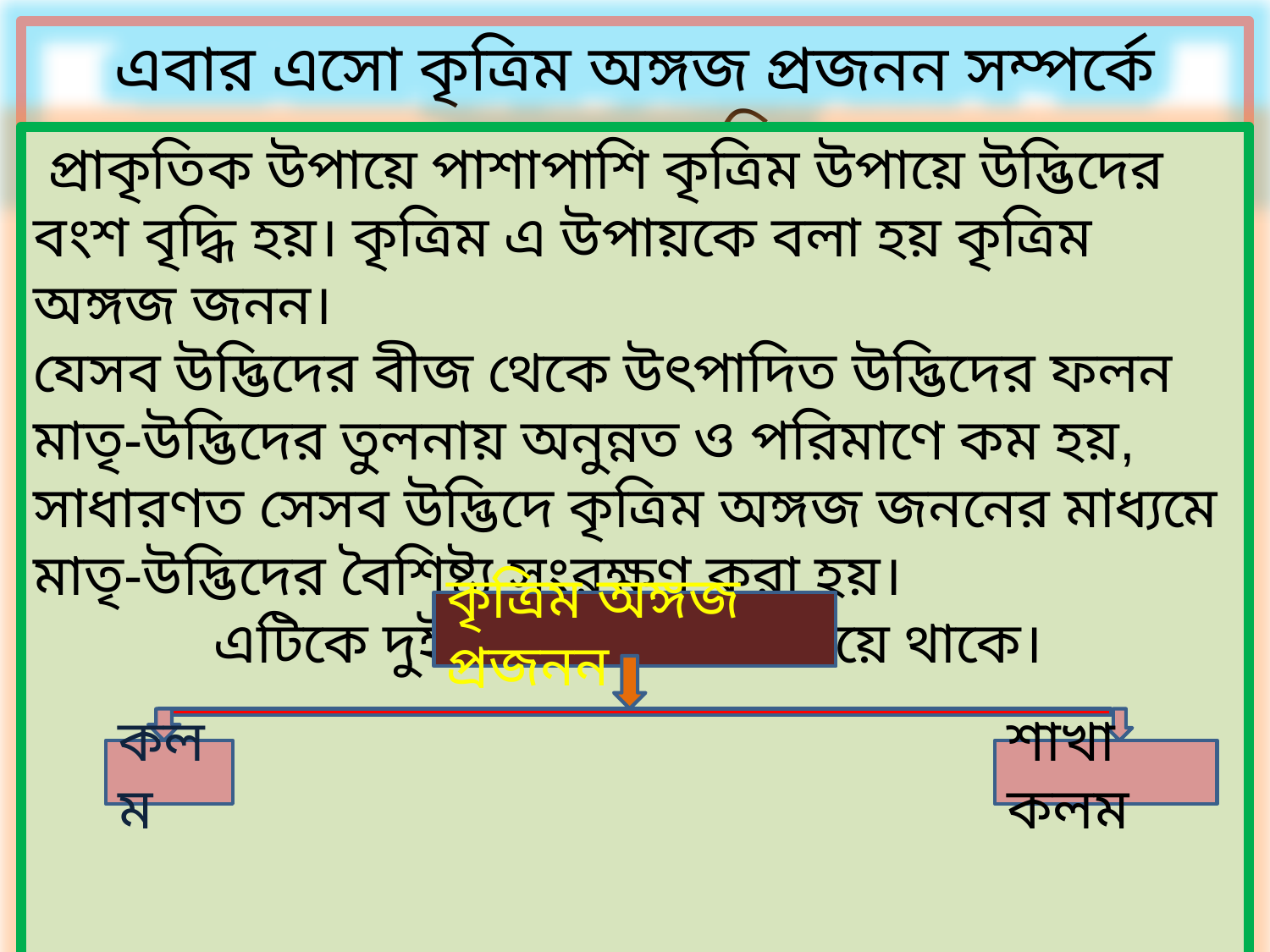

এবার এসো কৃত্রিম অঙ্গজ প্রজনন সম্পর্কে আমরা জানিঃ
 প্রাকৃতিক উপায়ে পাশাপাশি কৃত্রিম উপায়ে উদ্ভিদের বংশ বৃদ্ধি হয়। কৃত্রিম এ উপায়কে বলা হয় কৃত্রিম অঙ্গজ জনন।
যেসব উদ্ভিদের বীজ থেকে উৎপাদিত উদ্ভিদের ফলন মাতৃ-উদ্ভিদের তুলনায় অনুন্নত ও পরিমাণে কম হয়, সাধারণত সেসব উদ্ভিদে কৃত্রিম অঙ্গজ জননের মাধ্যমে মাতৃ-উদ্ভিদের বৈশিষ্ট্য সংরক্ষণ করা হয়।
এটিকে দুই ভাগে ভাগ করা হয়ে থাকে।

কৃত্রিম অঙ্গজ প্রজনন

কলম
শাখা কলম